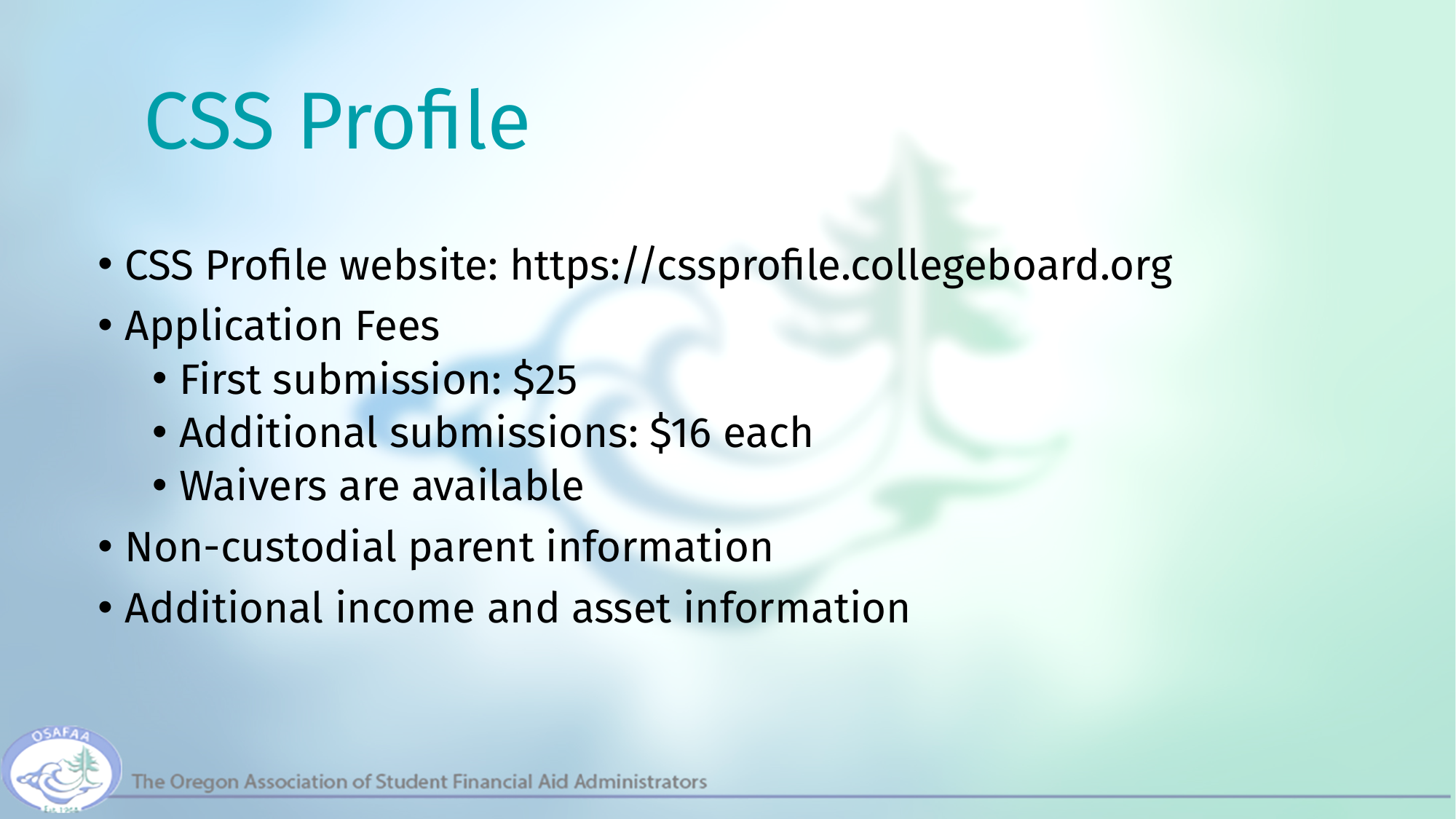

# CSS Profile
CSS Profile website: https://cssprofile.collegeboard.org
Application Fees
First submission: $25
Additional submissions: $16 each
Waivers are available
Non-custodial parent information
Additional income and asset information